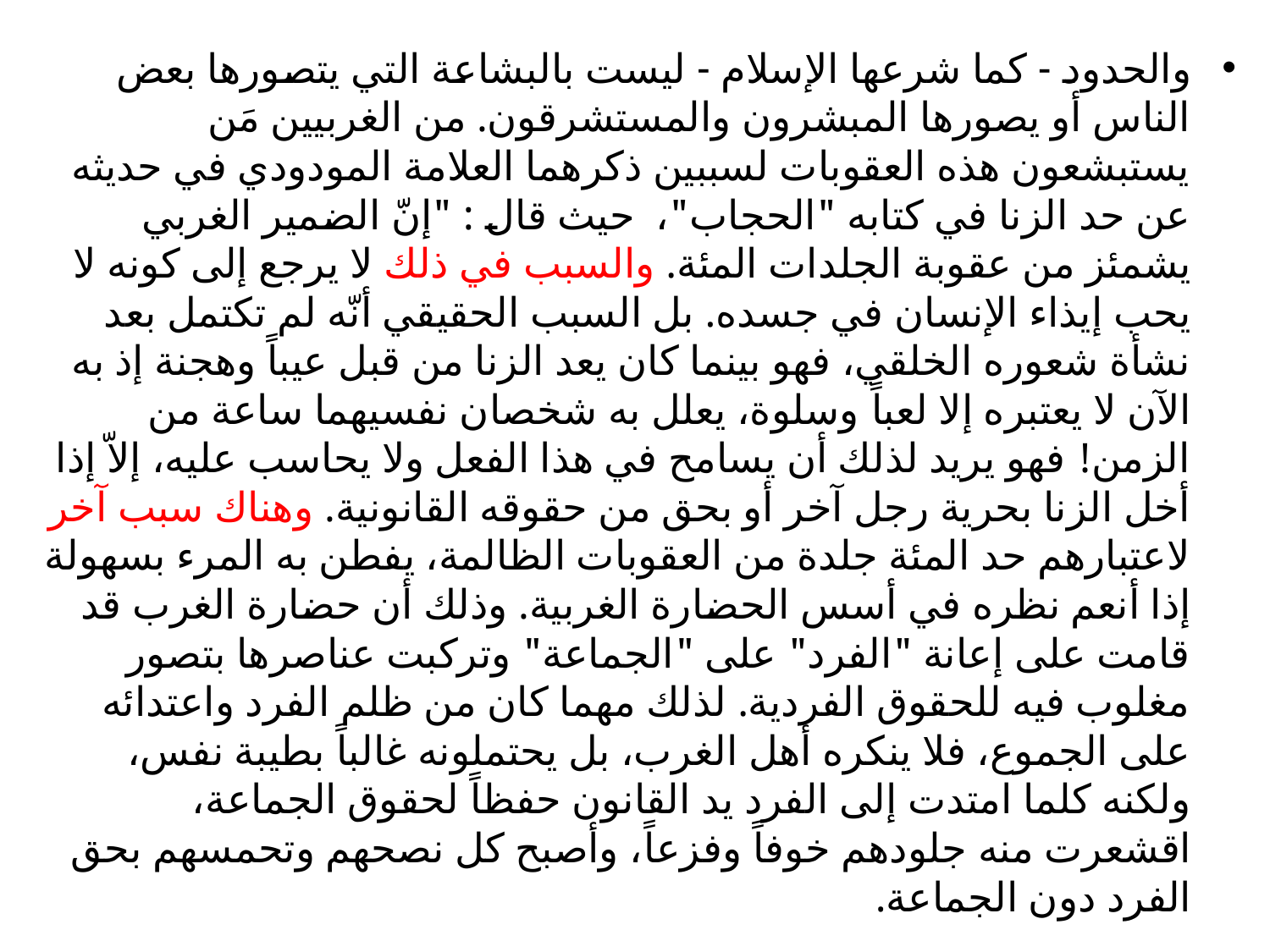

والحدود - كما شرعها الإسلام - ليست بالبشاعة التي يتصورها بعض الناس أو يصورها المبشرون والمستشرقون. من الغربيين مَن يستبشعون هذه العقوبات لسببين ذكرهما العلامة المودودي في حديثه عن حد الزنا في كتابه "الحجاب"،  حيث قال : "إنّ الضمير الغربي يشمئز من عقوبة الجلدات المئة. والسبب في ذلك لا يرجع إلى كونه لا يحب إيذاء الإنسان في جسده. بل السبب الحقيقي أنّه لم تكتمل بعد نشأة شعوره الخلقي، فهو بينما كان يعد الزنا من قبل عيباً وهجنة إذ به الآن لا يعتبره إلا لعباً وسلوة، يعلل به شخصان نفسيهما ساعة من الزمن! فهو يريد لذلك أن يسامح في هذا الفعل ولا يحاسب عليه، إلاّ إذا أخل الزنا بحرية رجل آخر أو بحق من حقوقه القانونية. وهناك سبب آخر لاعتبارهم حد المئة جلدة من العقوبات الظالمة، يفطن به المرء بسهولة إذا أنعم نظره في أسس الحضارة الغربية. وذلك أن حضارة الغرب قد قامت على إعانة "الفرد" على "الجماعة" وتركبت عناصرها بتصور مغلوب فيه للحقوق الفردية. لذلك مهما كان من ظلم الفرد واعتدائه على الجموع، فلا ينكره أهل الغرب، بل يحتملونه غالباً بطيبة نفس، ولكنه كلما امتدت إلى الفرد يد القانون حفظاً لحقوق الجماعة، اقشعرت منه جلودهم خوفاً وفزعاً، وأصبح كل نصحهم وتحمسهم بحق الفرد دون الجماعة.